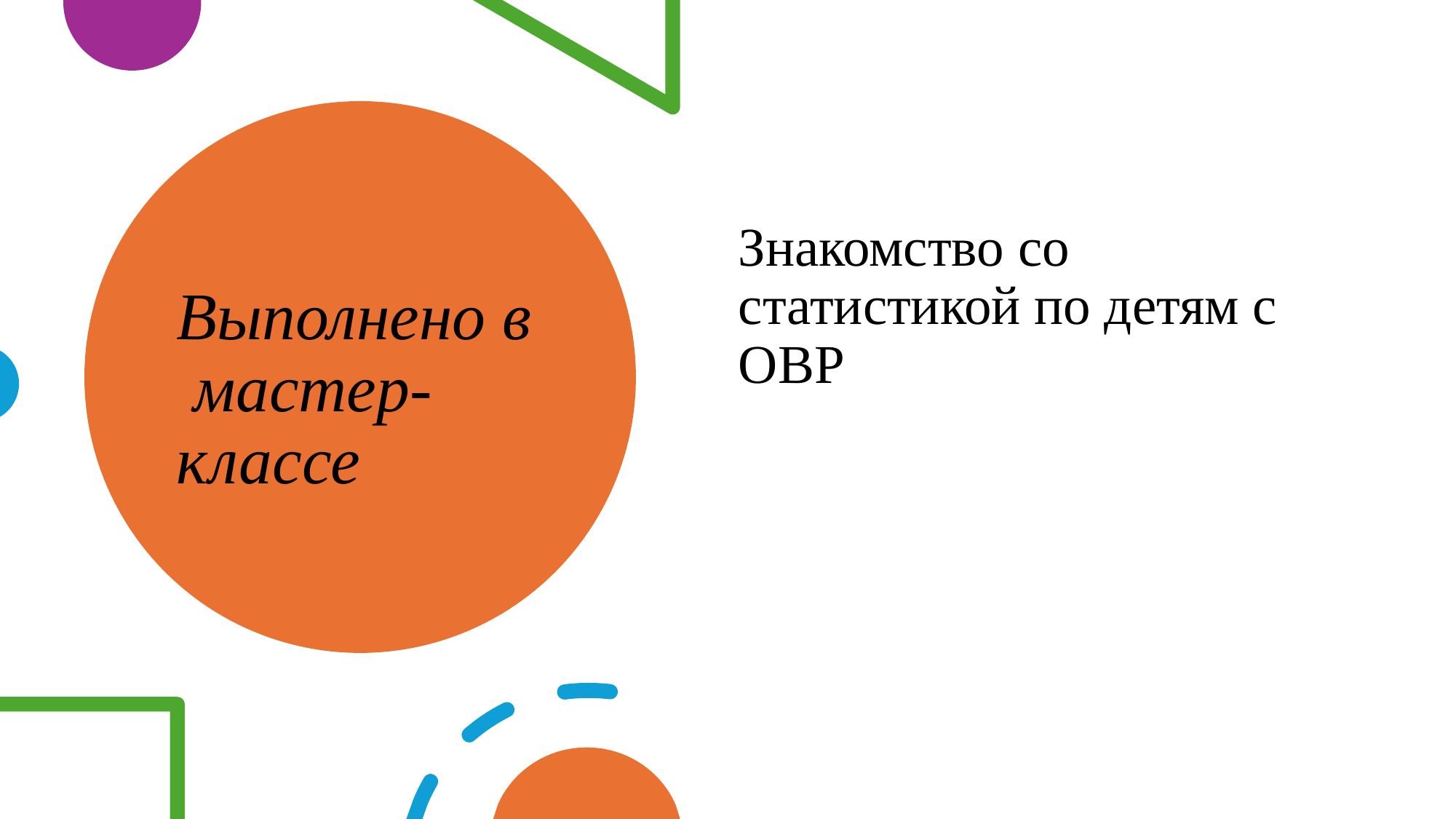

Знакомство со статистикой по детям с ОВР

# Выполнено в  мастер-классе